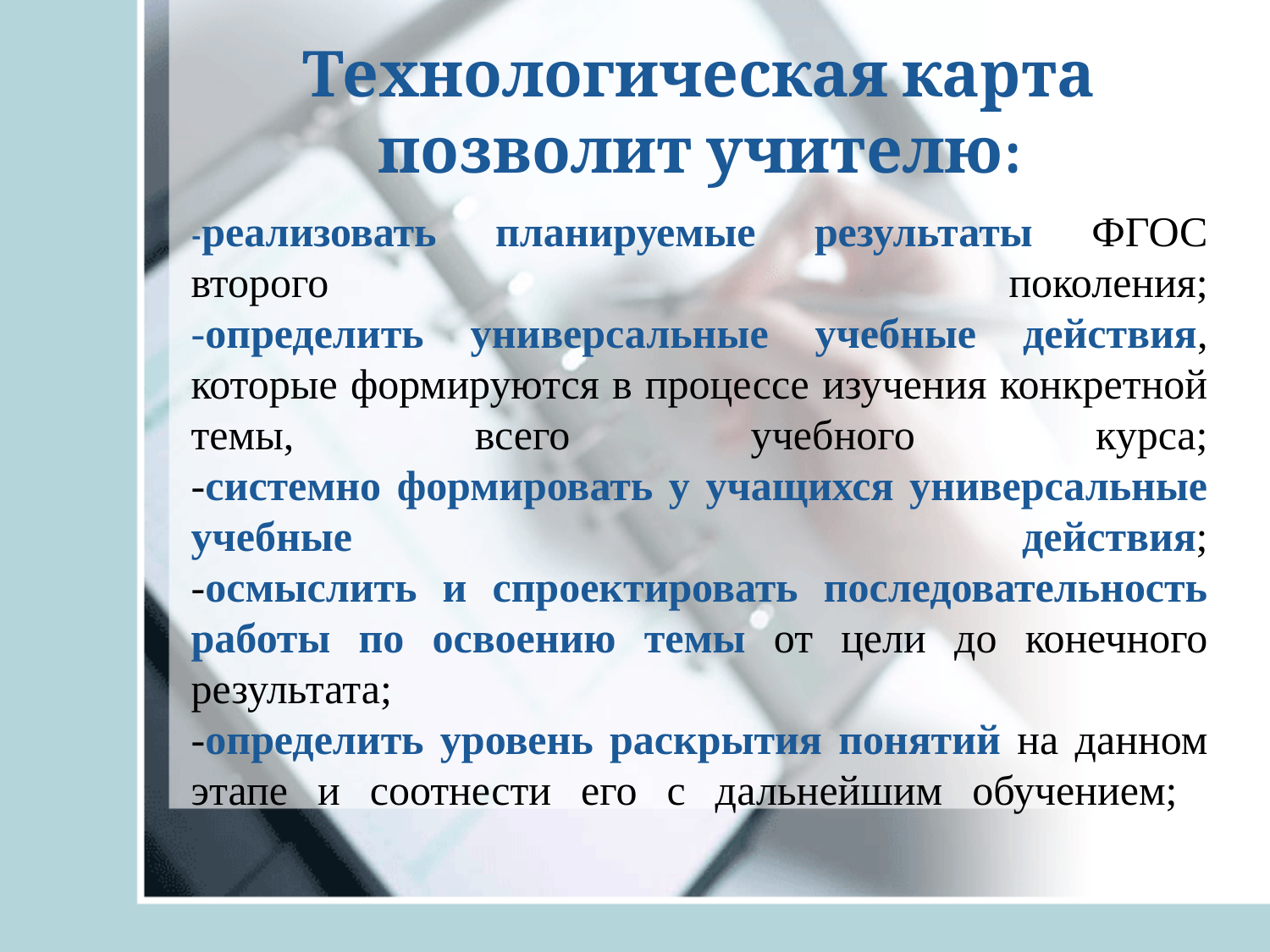

# Технологическая карта позволит учителю:
-реализовать планируемые результаты ФГОС второго поколения;
-определить универсальные учебные действия, которые формируются в процессе изучения конкретной темы, всего учебного курса;
-системно формировать у учащихся универсальные учебные действия;
-осмыслить и спроектировать последовательность работы по освоению темы от цели до конечного результата;
-определить уровень раскрытия понятий на данном этапе и соотнести его с дальнейшим обучением;